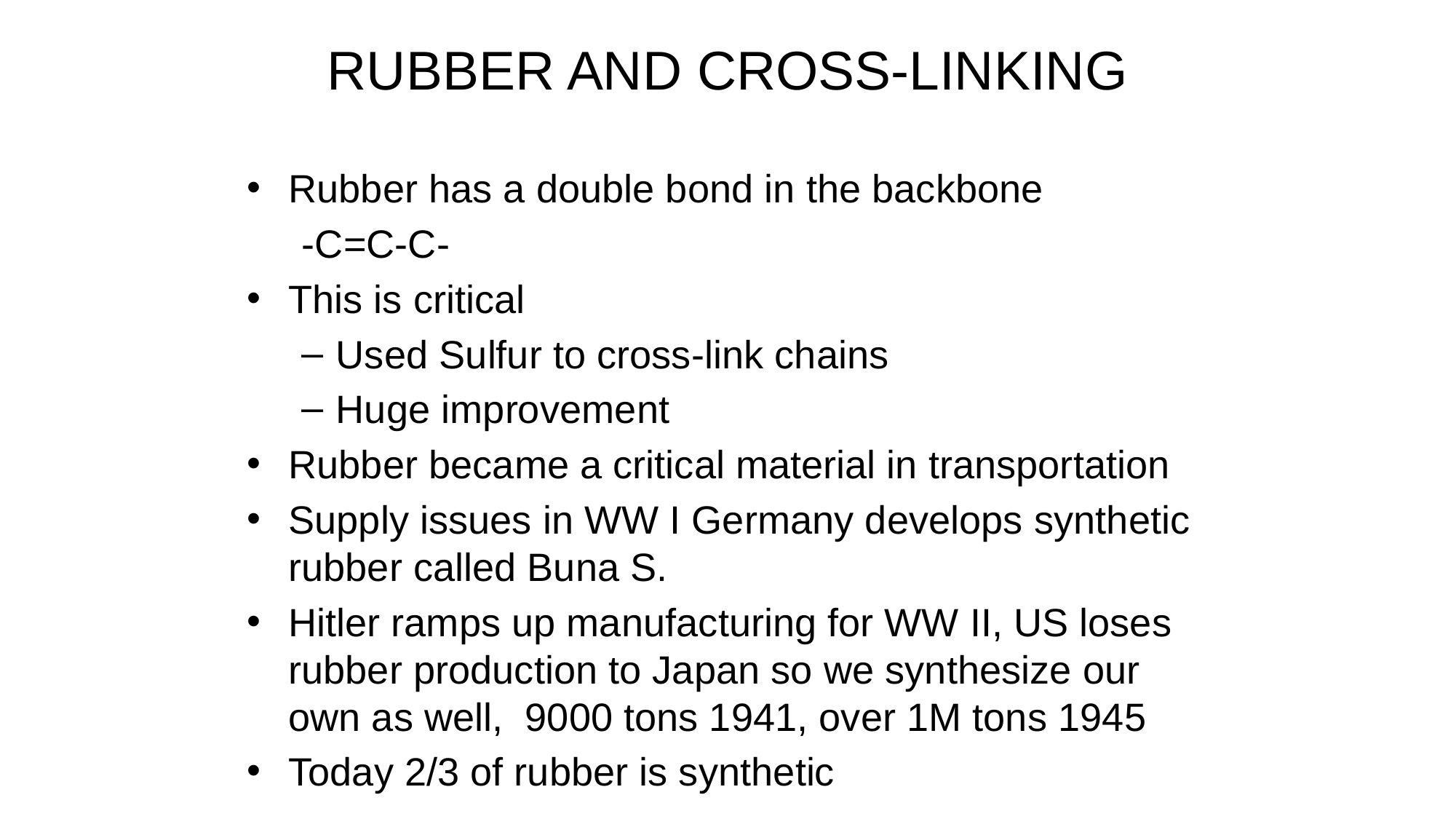

# RUBBER AND CROSS-LINKING
Rubber has a double bond in the backbone
-C=C-C-
This is critical
Used Sulfur to cross-link chains
Huge improvement
Rubber became a critical material in transportation
Supply issues in WW I Germany develops synthetic rubber called Buna S.
Hitler ramps up manufacturing for WW II, US loses rubber production to Japan so we synthesize our own as well,  9000 tons 1941, over 1M tons 1945
Today 2/3 of rubber is synthetic